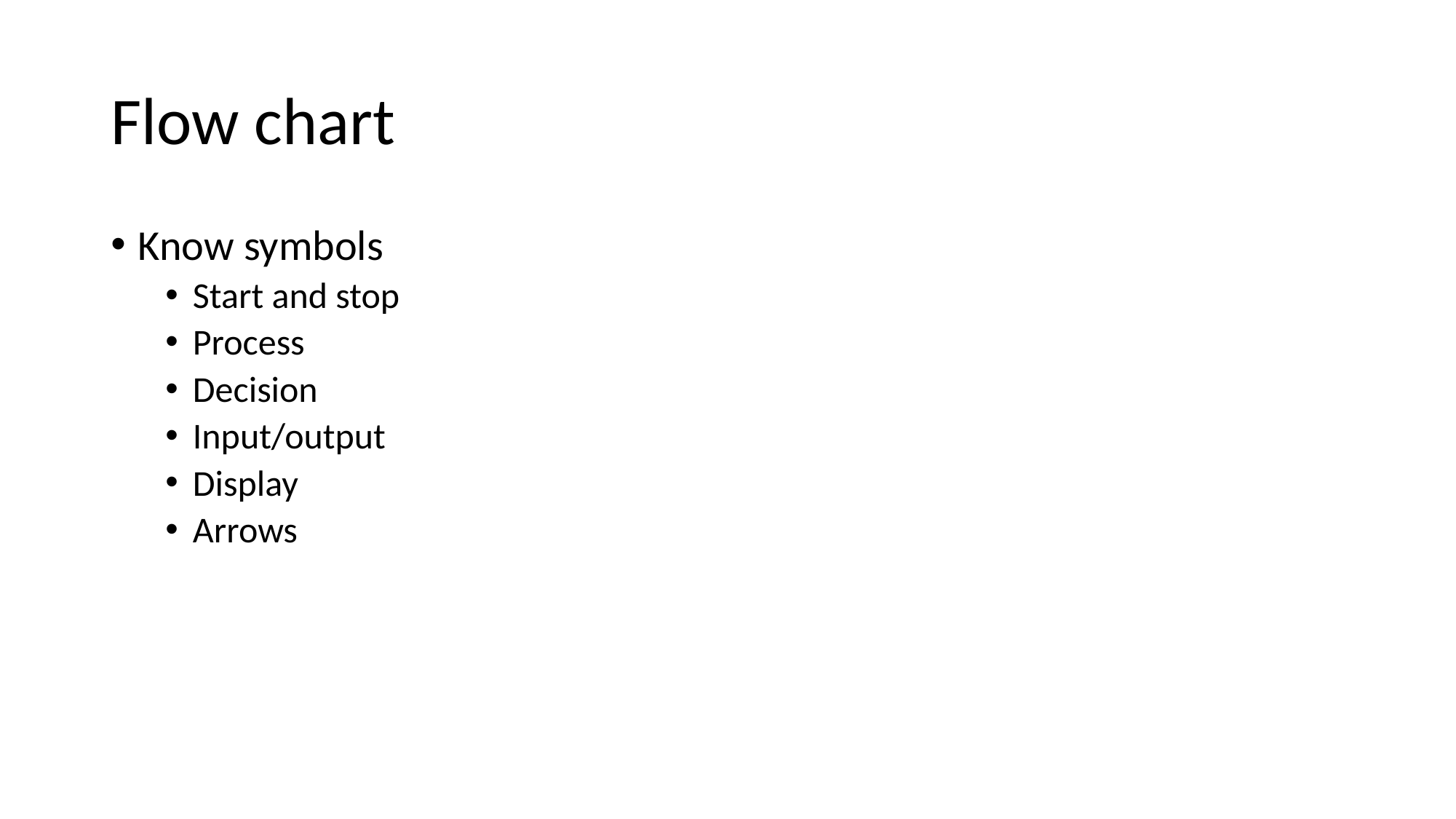

# Flow chart
Know symbols
Start and stop
Process
Decision
Input/output
Display
Arrows